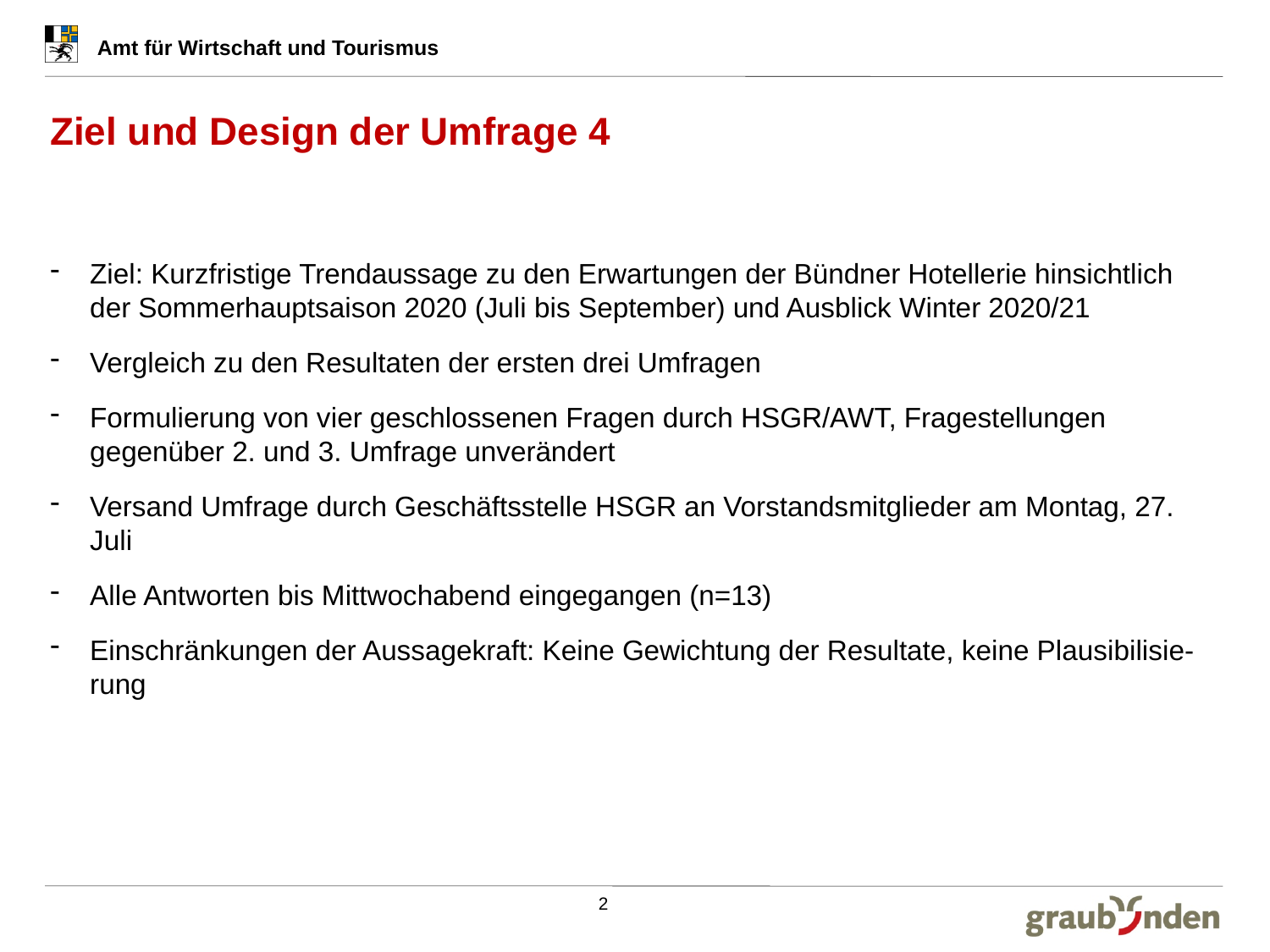

Ziel: Kurzfristige Trendaussage zu den Erwartungen der Bündner Hotellerie hinsichtlich der Sommerhauptsaison 2020 (Juli bis September) und Ausblick Winter 2020/21
Vergleich zu den Resultaten der ersten drei Umfragen
Formulierung von vier geschlossenen Fragen durch HSGR/AWT, Fragestellungen       gegenüber 2. und 3. Umfrage unverändert
Versand Umfrage durch Geschäftsstelle HSGR an Vorstandsmitglieder am Montag, 27. Juli
Alle Antworten bis Mittwochabend eingegangen (n=13)
Einschränkungen der Aussagekraft: Keine Gewichtung der Resultate, keine Plausibilisie-rung
# Ziel und Design der Umfrage 4
2